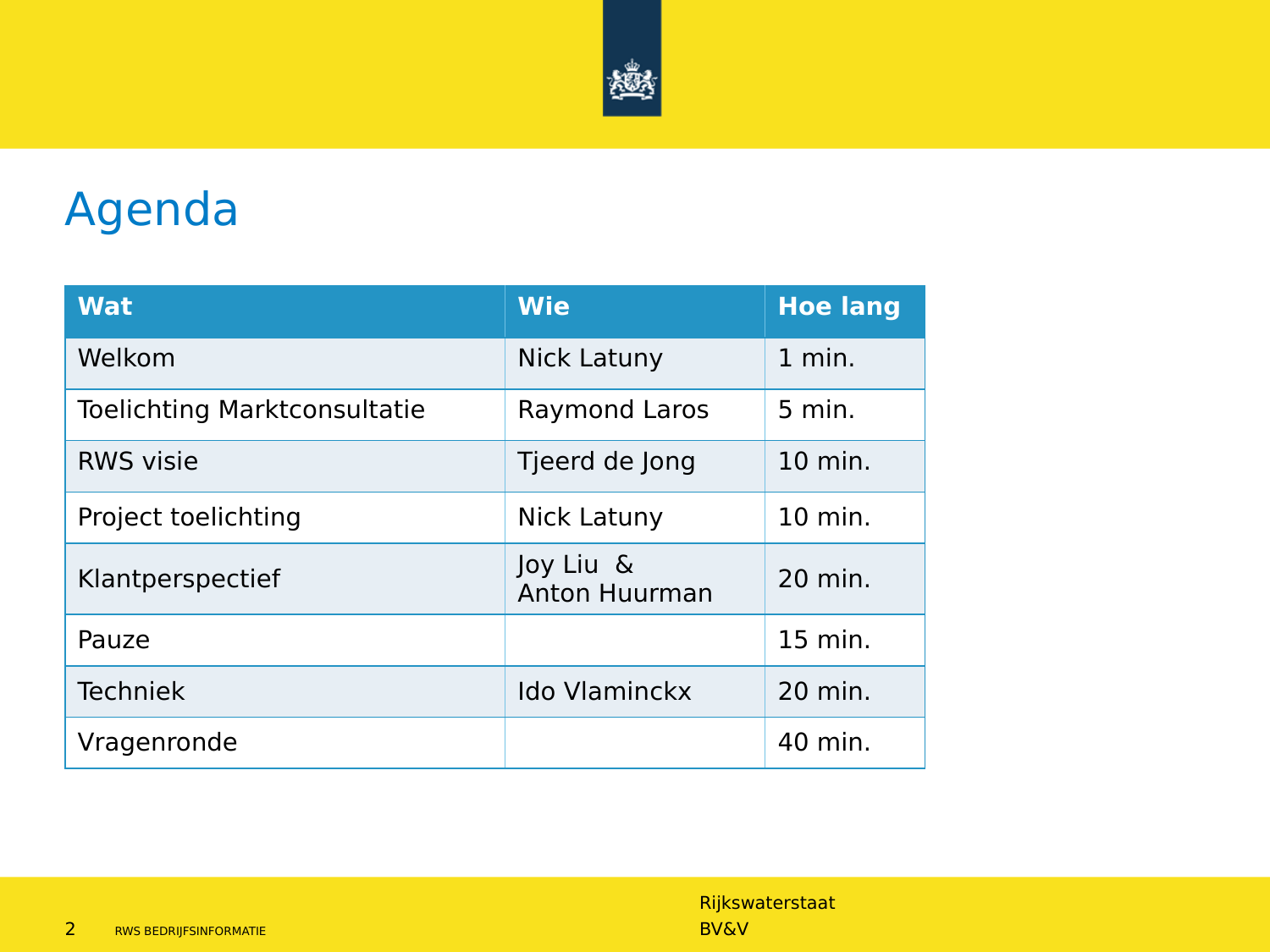

# Agenda
| Wat | Wie | Hoe lang |
| --- | --- | --- |
| Welkom | Nick Latuny | 1 min. |
| Toelichting Marktconsultatie | Raymond Laros | 5 min. |
| RWS visie | Tjeerd de Jong | 10 min. |
| Project toelichting | Nick Latuny | 10 min. |
| Klantperspectief | Joy Liu & Anton Huurman | 20 min. |
| Pauze |  | 15 min. |
| Techniek | Ido Vlaminckx | 20 min. |
| Vragenronde |  | 40 min. |